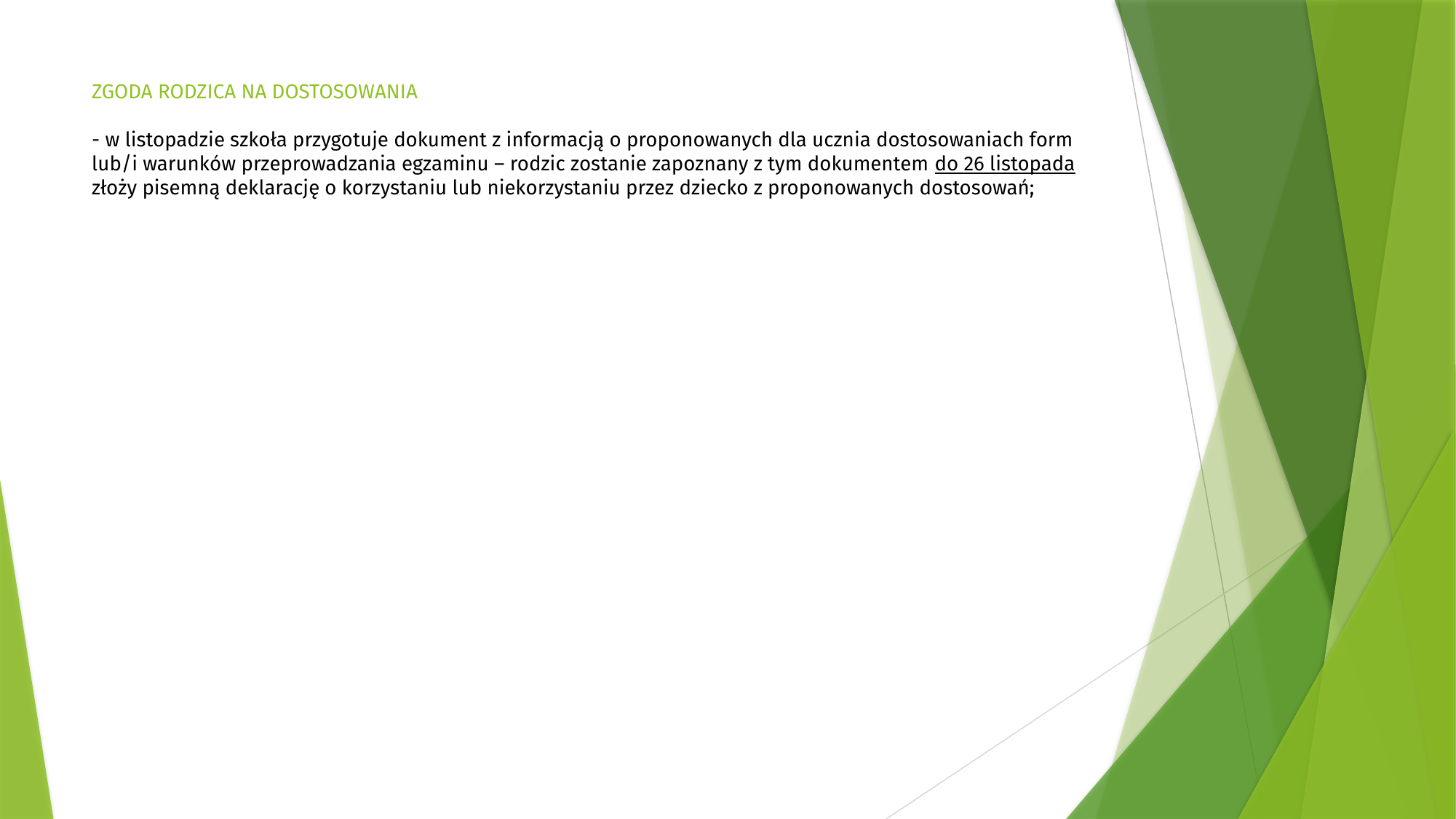

# ZGODA RODZICA NA DOSTOSOWANIA - w listopadzie szkoła przygotuje dokument z informacją o proponowanych dla ucznia dostosowaniach form lub/i warunków przeprowadzania egzaminu – rodzic zostanie zapoznany z tym dokumentem do 26 listopada złoży pisemną deklarację o korzystaniu lub niekorzystaniu przez dziecko z proponowanych dostosowań;